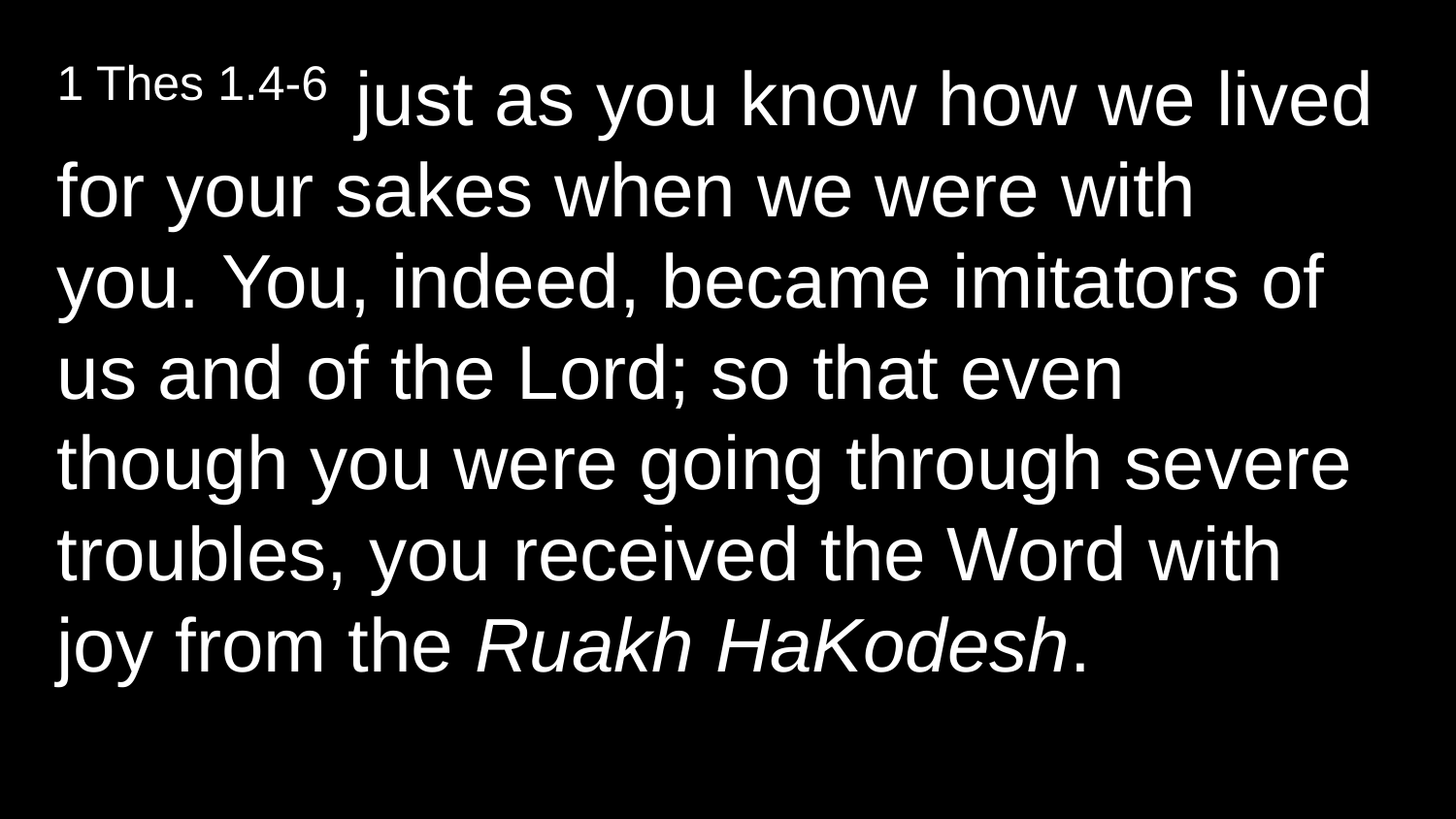

1 Thes 1.4-6  just as you know how we lived for your sakes when we were with you. You, indeed, became imitators of us and of the Lord; so that even though you were going through severe troubles, you received the Word with joy from the Ruakh HaKodesh.